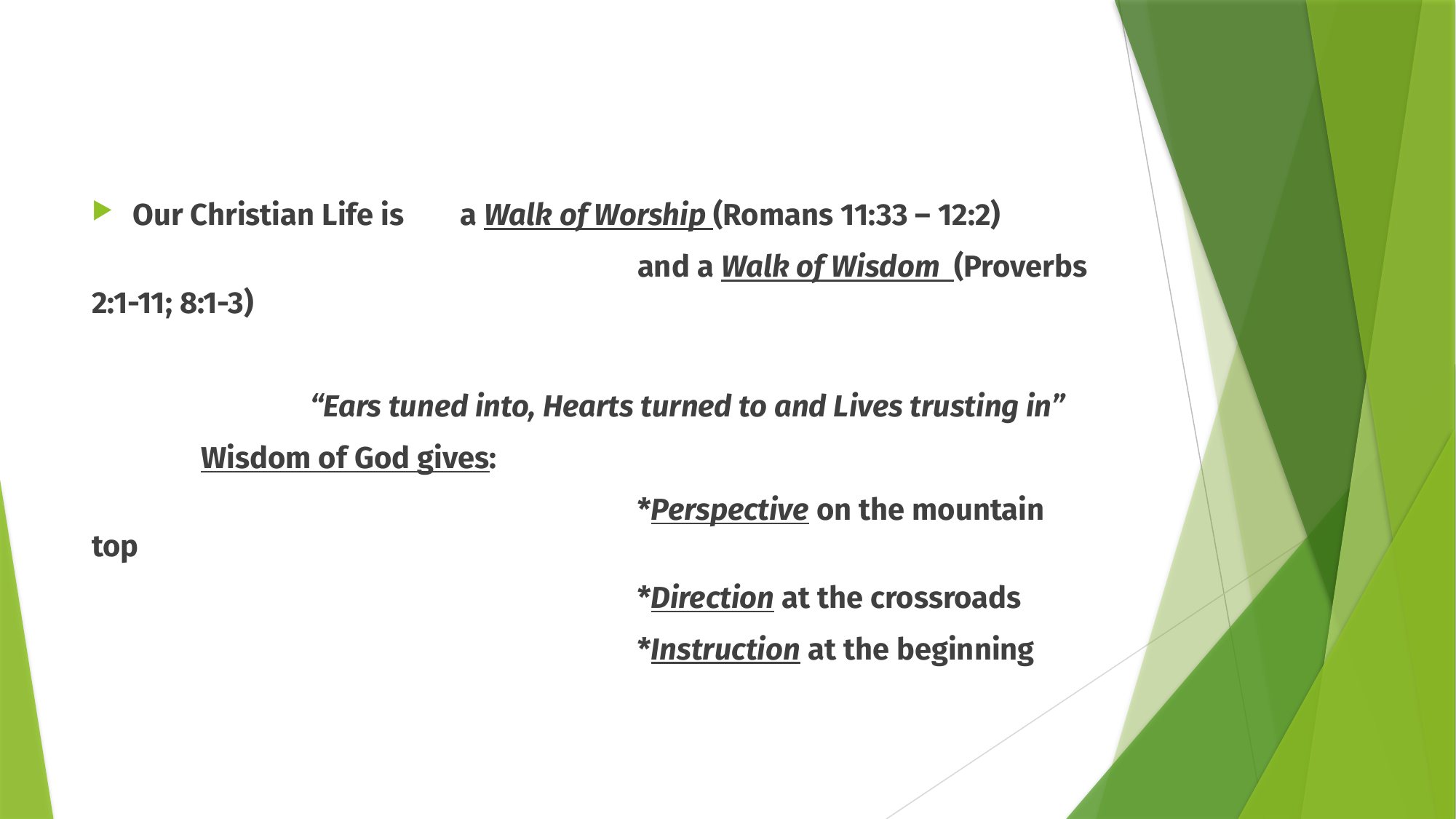

#
Our Christian Life is 	a Walk of Worship (Romans 11:33 – 12:2)
					and a Walk of Wisdom  (Proverbs 2:1-11; 8:1-3)

		“Ears tuned into, Hearts turned to and Lives trusting in”
	Wisdom of God gives:
					*Perspective on the mountain top
					*Direction at the crossroads
					*Instruction at the beginning